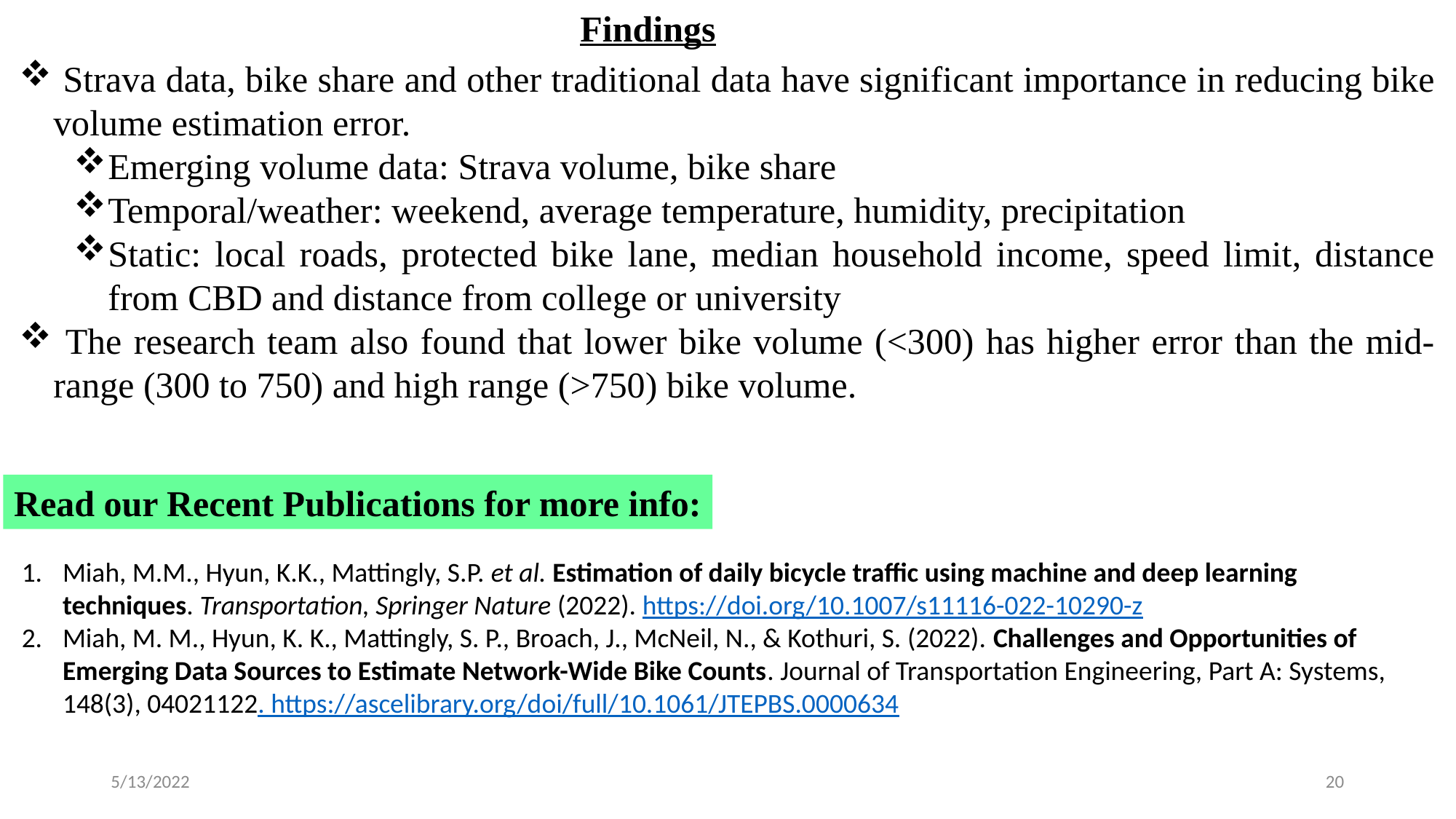

Findings
 Strava data, bike share and other traditional data have significant importance in reducing bike volume estimation error.
Emerging volume data: Strava volume, bike share
Temporal/weather: weekend, average temperature, humidity, precipitation
Static: local roads, protected bike lane, median household income, speed limit, distance from CBD and distance from college or university
 The research team also found that lower bike volume (<300) has higher error than the mid-range (300 to 750) and high range (>750) bike volume.
Read our Recent Publications for more info:
Miah, M.M., Hyun, K.K., Mattingly, S.P. et al. Estimation of daily bicycle traffic using machine and deep learning techniques. Transportation, Springer Nature (2022). https://doi.org/10.1007/s11116-022-10290-z
Miah, M. M., Hyun, K. K., Mattingly, S. P., Broach, J., McNeil, N., & Kothuri, S. (2022). Challenges and Opportunities of Emerging Data Sources to Estimate Network-Wide Bike Counts. Journal of Transportation Engineering, Part A: Systems, 148(3), 04021122. https://ascelibrary.org/doi/full/10.1061/JTEPBS.0000634

5/13/2022
20